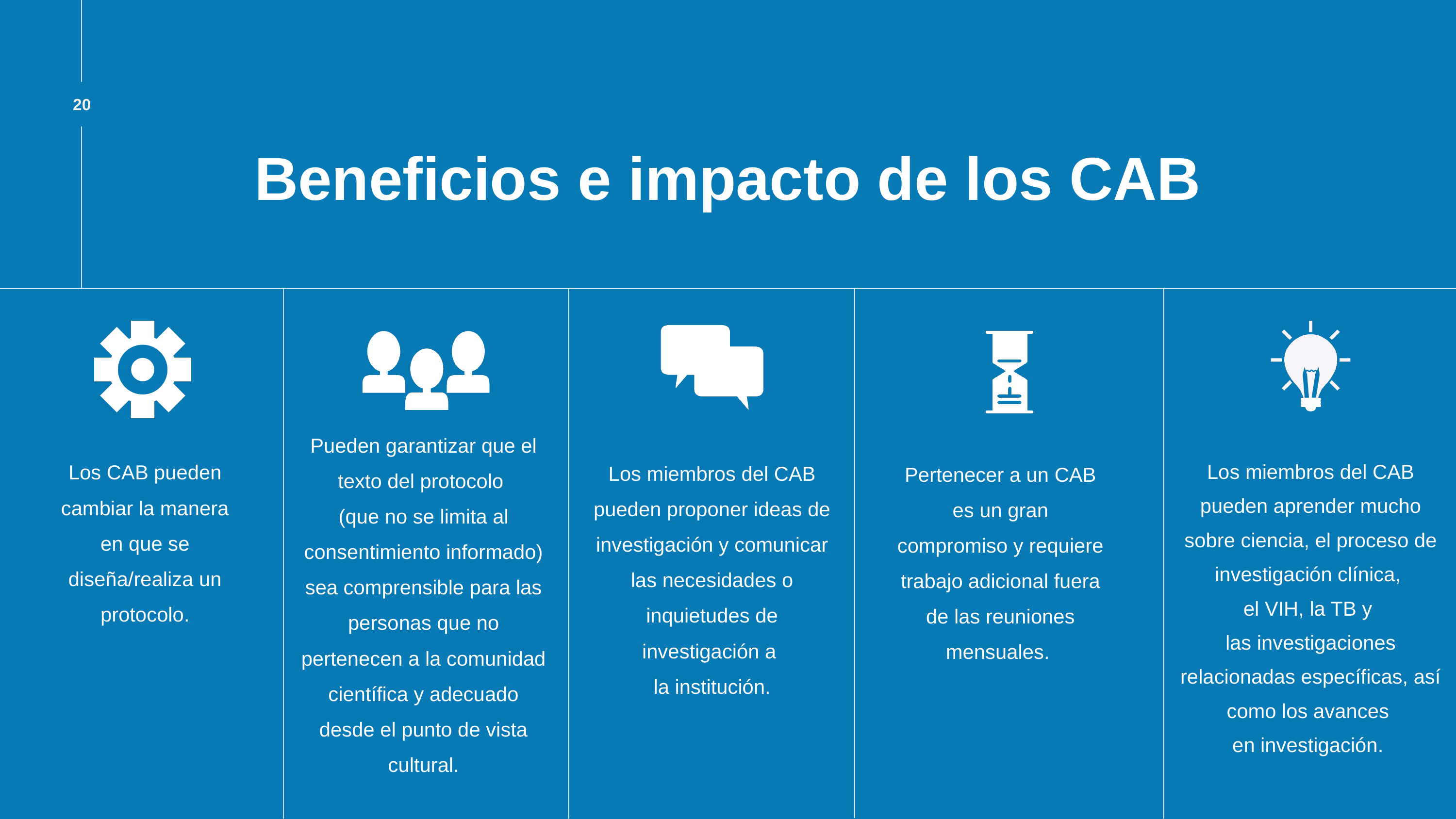

20
Beneficios e impacto de los CAB

Pueden garantizar que el texto del protocolo
(que no se limita al consentimiento informado) sea comprensible para las personas que no pertenecen a la comunidad científica y adecuado desde el punto de vista cultural.

Los CAB pueden cambiar la manera en que se diseña/realiza un protocolo.
Los miembros del CAB pueden aprender mucho sobre ciencia, el proceso de investigación clínica,
el VIH, la TB y
las investigaciones relacionadas específicas, así como los avances
en investigación.

Los miembros del CAB pueden proponer ideas de investigación y comunicar las necesidades o inquietudes de investigación a
la institución.

Pertenecer a un CAB es un gran compromiso y requiere trabajo adicional fuera de las reuniones mensuales.